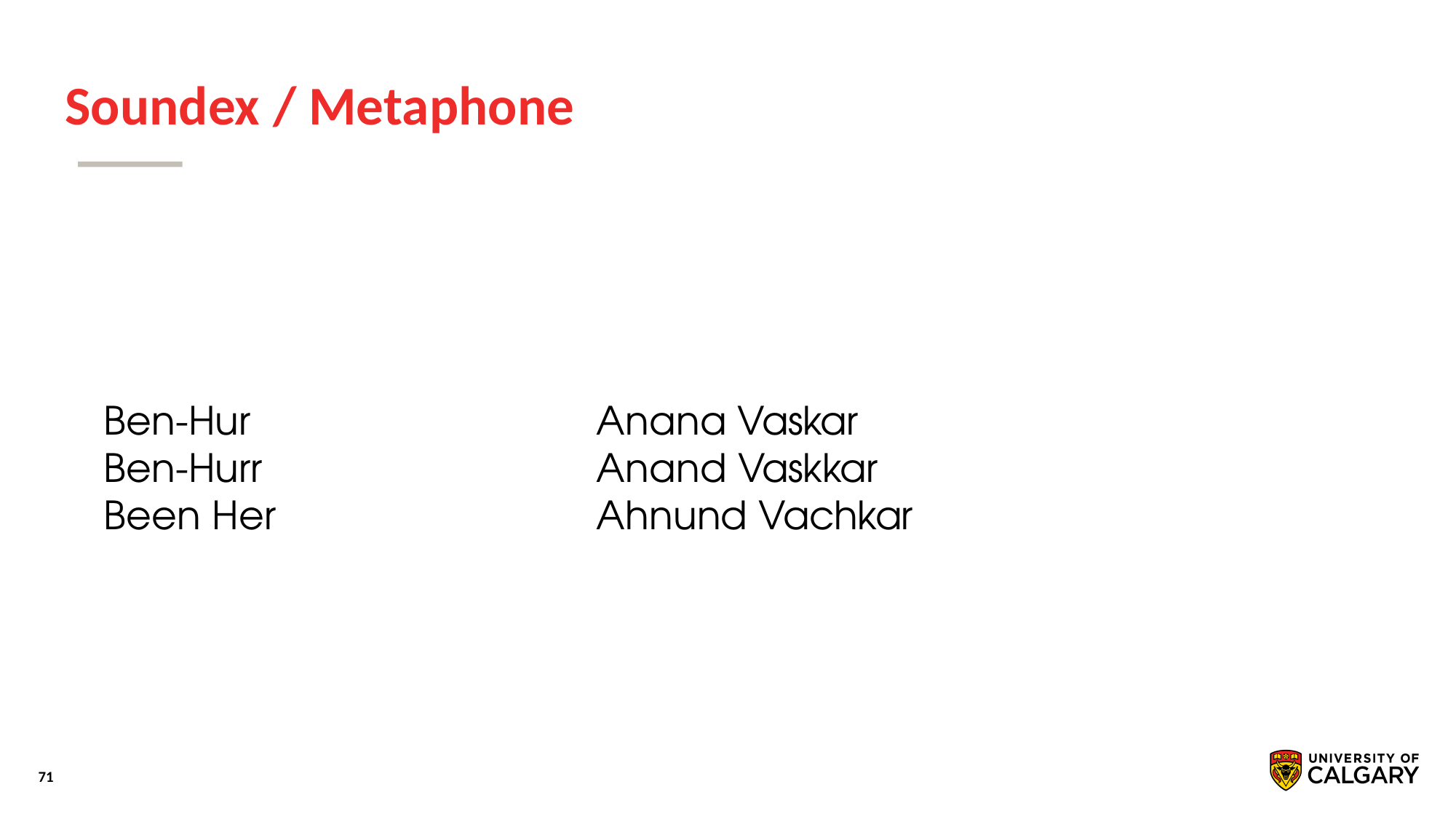

# Soundex / Metaphone
Ben-Hur  Ben-Hurr  Been Her
Anana Vaskar  Anand Vaskkar  Ahnund Vachkar